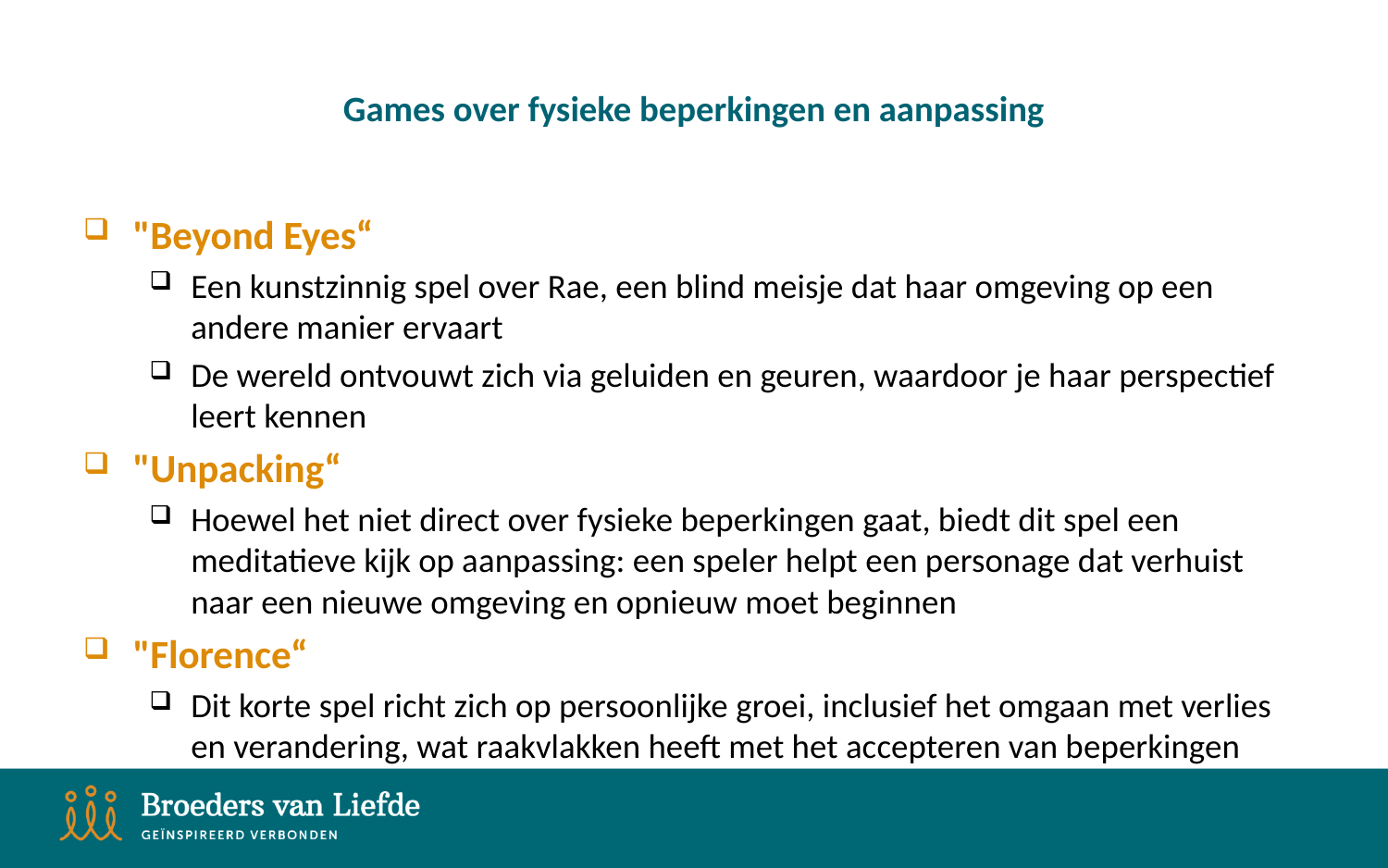

# Games over fysieke beperkingen en aanpassing
"Beyond Eyes“
Een kunstzinnig spel over Rae, een blind meisje dat haar omgeving op een andere manier ervaart
De wereld ontvouwt zich via geluiden en geuren, waardoor je haar perspectief leert kennen
"Unpacking“
Hoewel het niet direct over fysieke beperkingen gaat, biedt dit spel een meditatieve kijk op aanpassing: een speler helpt een personage dat verhuist naar een nieuwe omgeving en opnieuw moet beginnen
"Florence“
Dit korte spel richt zich op persoonlijke groei, inclusief het omgaan met verlies en verandering, wat raakvlakken heeft met het accepteren van beperkingen